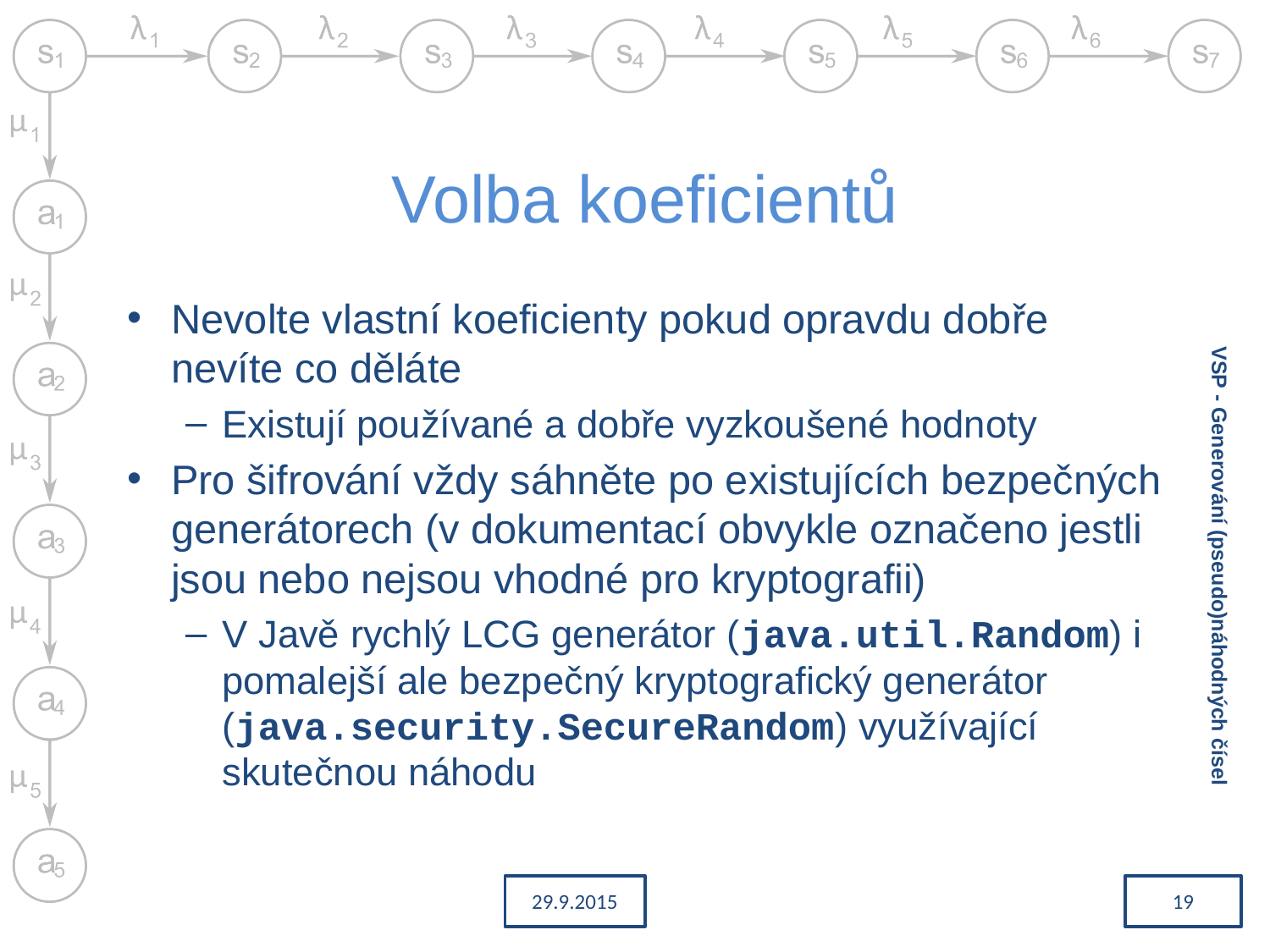

# Volba koeficientů
Nevolte vlastní koeficienty pokud opravdu dobře nevíte co děláte
Existují používané a dobře vyzkoušené hodnoty
Pro šifrování vždy sáhněte po existujících bezpečných generátorech (v dokumentací obvykle označeno jestli jsou nebo nejsou vhodné pro kryptografii)
V Javě rychlý LCG generátor (java.util.Random) i pomalejší ale bezpečný kryptografický generátor (java.security.SecureRandom) využívající skutečnou náhodu
VSP - Generování (pseudo)náhodných čísel
29.9.2015
19